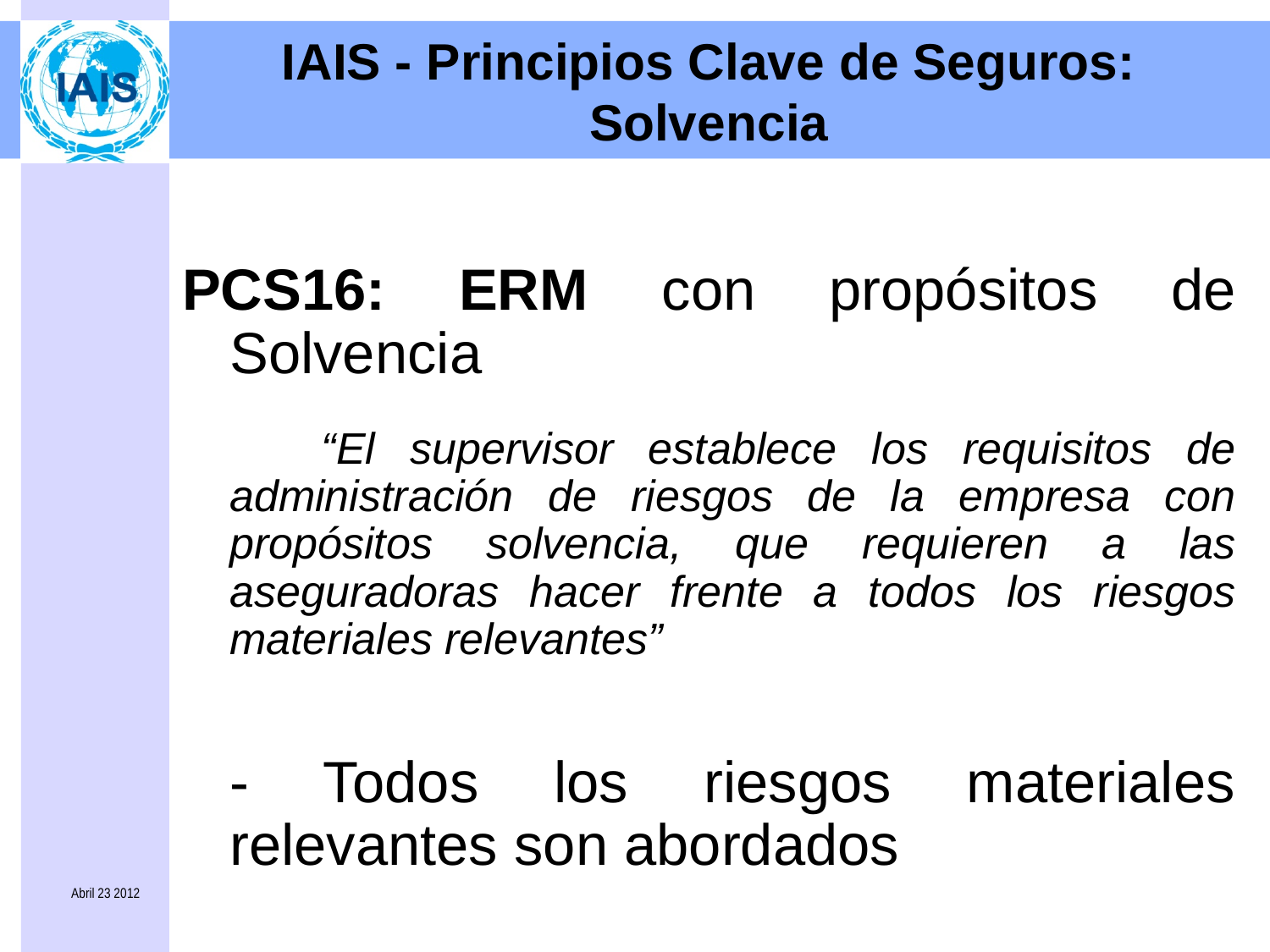

# IAIS - Principios Clave de Seguros: Solvencia
PCS16: ERM con propósitos de Solvencia

    “El supervisor establece los requisitos de administración de riesgos de la empresa con propósitos solvencia, que requieren a las aseguradoras hacer frente a todos los riesgos materiales relevantes”

	- Todos los riesgos materiales relevantes son abordados

Abril 23 2012